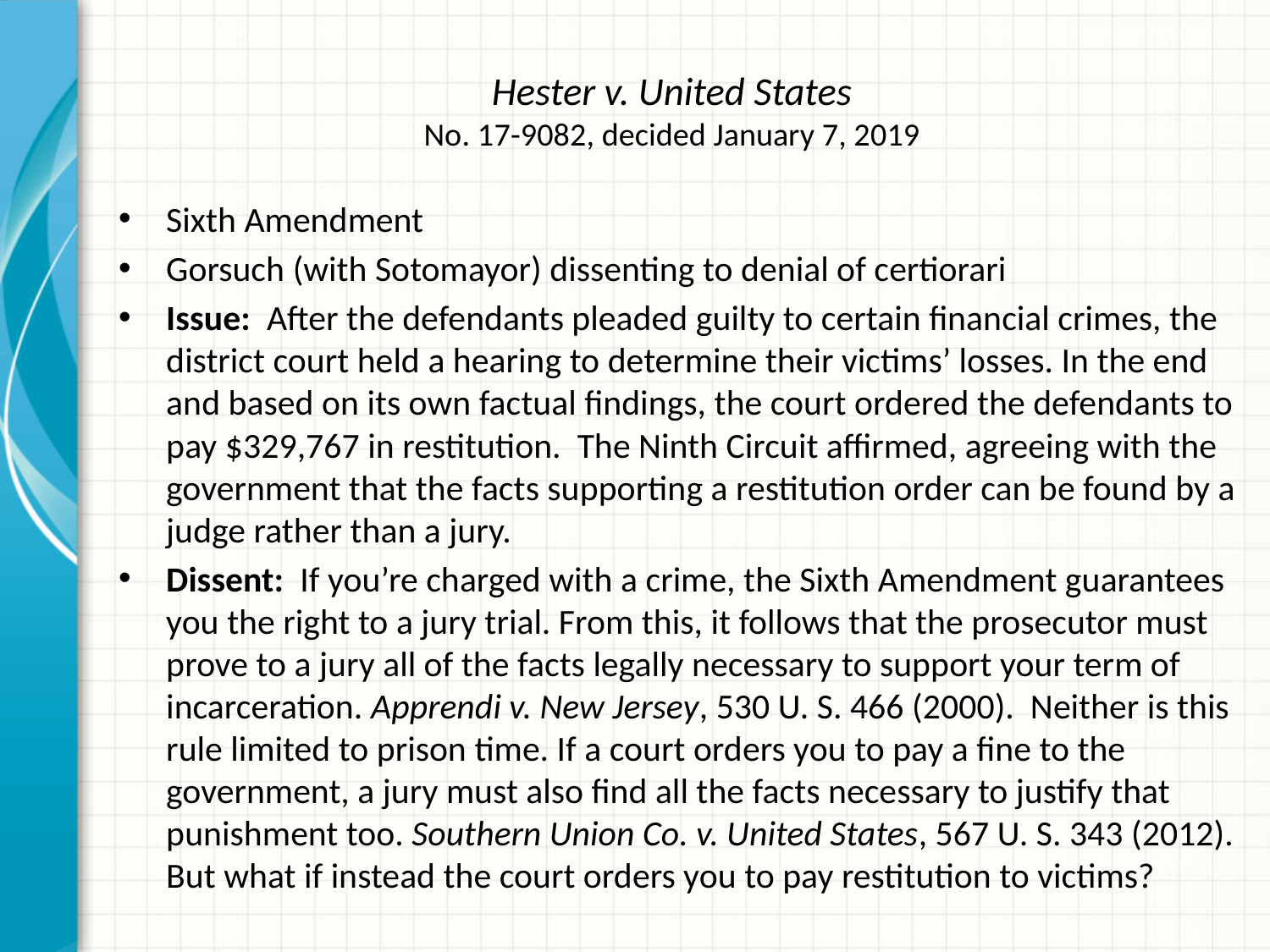

# Hester v. United States No. 17-9082, decided January 7, 2019
Sixth Amendment
Gorsuch (with Sotomayor) dissenting to denial of certiorari
Issue:  After the defendants pleaded guilty to certain financial crimes, the district court held a hearing to determine their victims’ losses. In the end and based on its own factual findings, the court ordered the defendants to pay $329,767 in restitution.  The Ninth Circuit affirmed, agreeing with the government that the facts supporting a restitution order can be found by a judge rather than a jury.
Dissent:  If you’re charged with a crime, the Sixth Amendment guarantees you the right to a jury trial. From this, it follows that the prosecutor must prove to a jury all of the facts legally necessary to support your term of incarceration. Apprendi v. New Jersey, 530 U. S. 466 (2000).  Neither is this rule limited to prison time. If a court orders you to pay a fine to the government, a jury must also find all the facts necessary to justify that punishment too. Southern Union Co. v. United States, 567 U. S. 343 (2012). But what if instead the court orders you to pay restitution to victims?